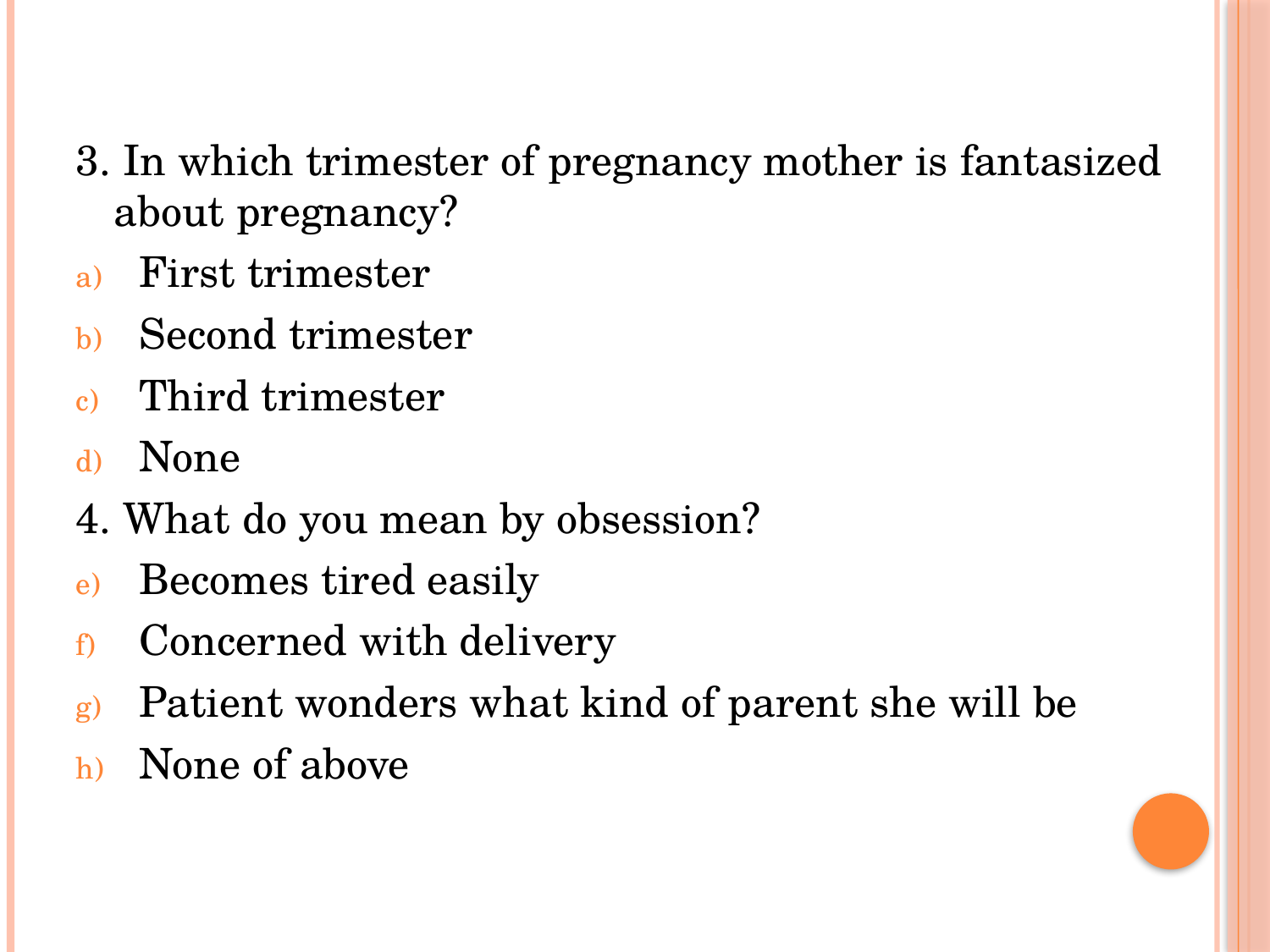

3. In which trimester of pregnancy mother is fantasized about pregnancy?
First trimester
Second trimester
Third trimester
None
4. What do you mean by obsession?
Becomes tired easily
Concerned with delivery
Patient wonders what kind of parent she will be
None of above